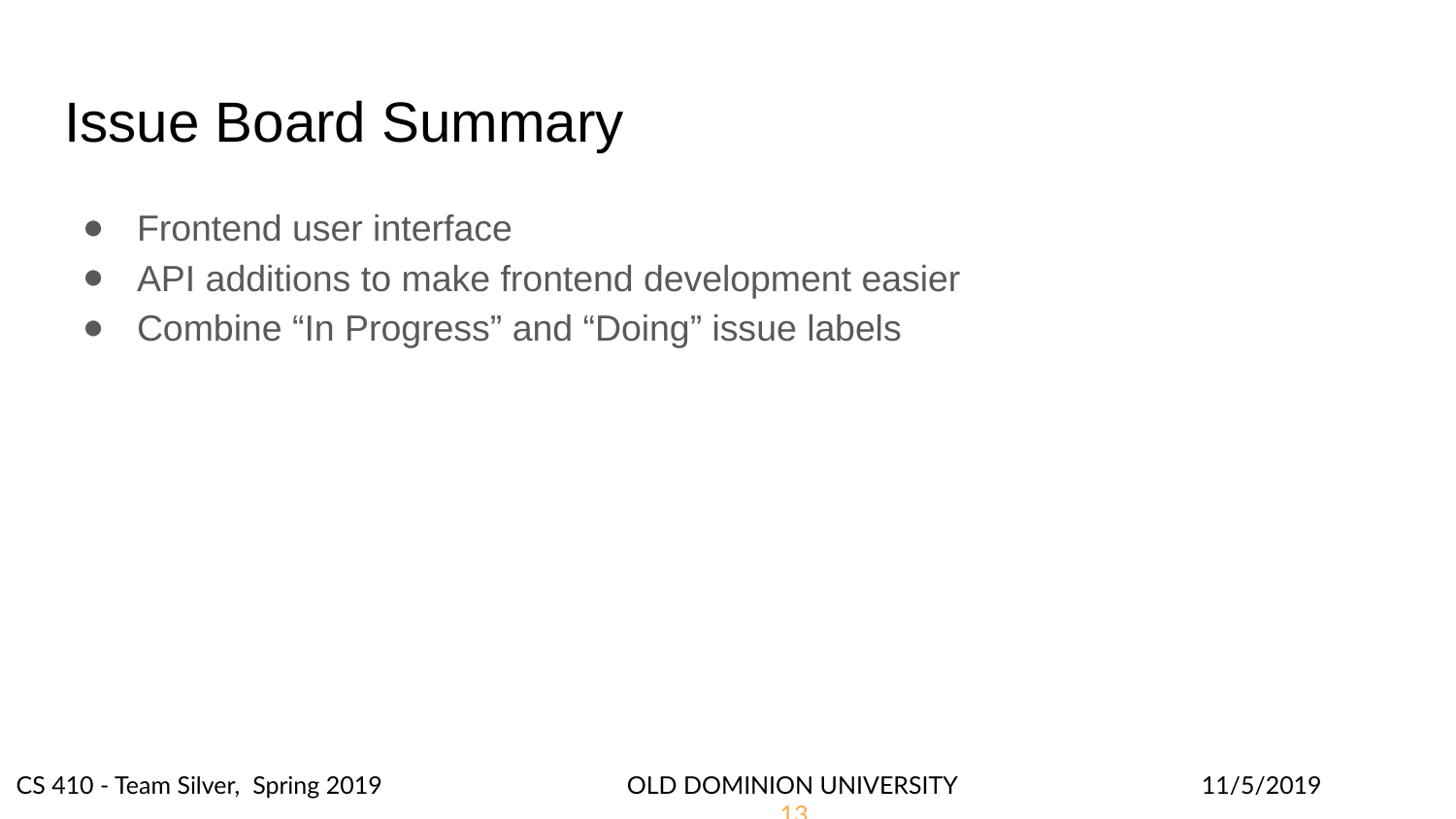

# Issue Board Summary
Frontend user interface
API additions to make frontend development easier
Combine “In Progress” and “Doing” issue labels